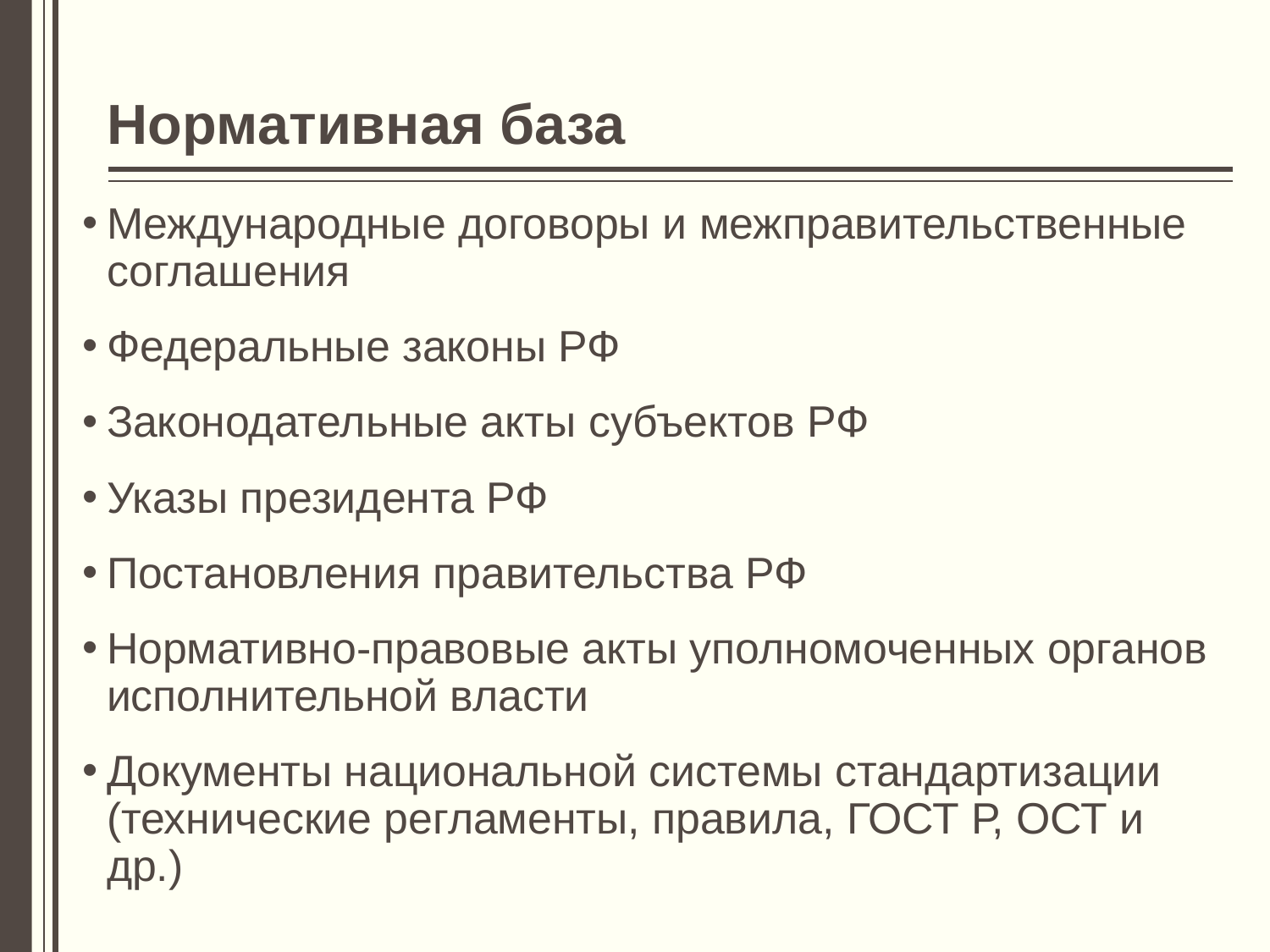

# Нормативная база
Международные договоры и межправительственные соглашения
Федеральные законы РФ
Законодательные акты субъектов РФ
Указы президента РФ
Постановления правительства РФ
Нормативно-правовые акты уполномоченных органов исполнительной власти
Документы национальной системы стандартизации (технические регламенты, правила, ГОСТ Р, ОСТ и др.)